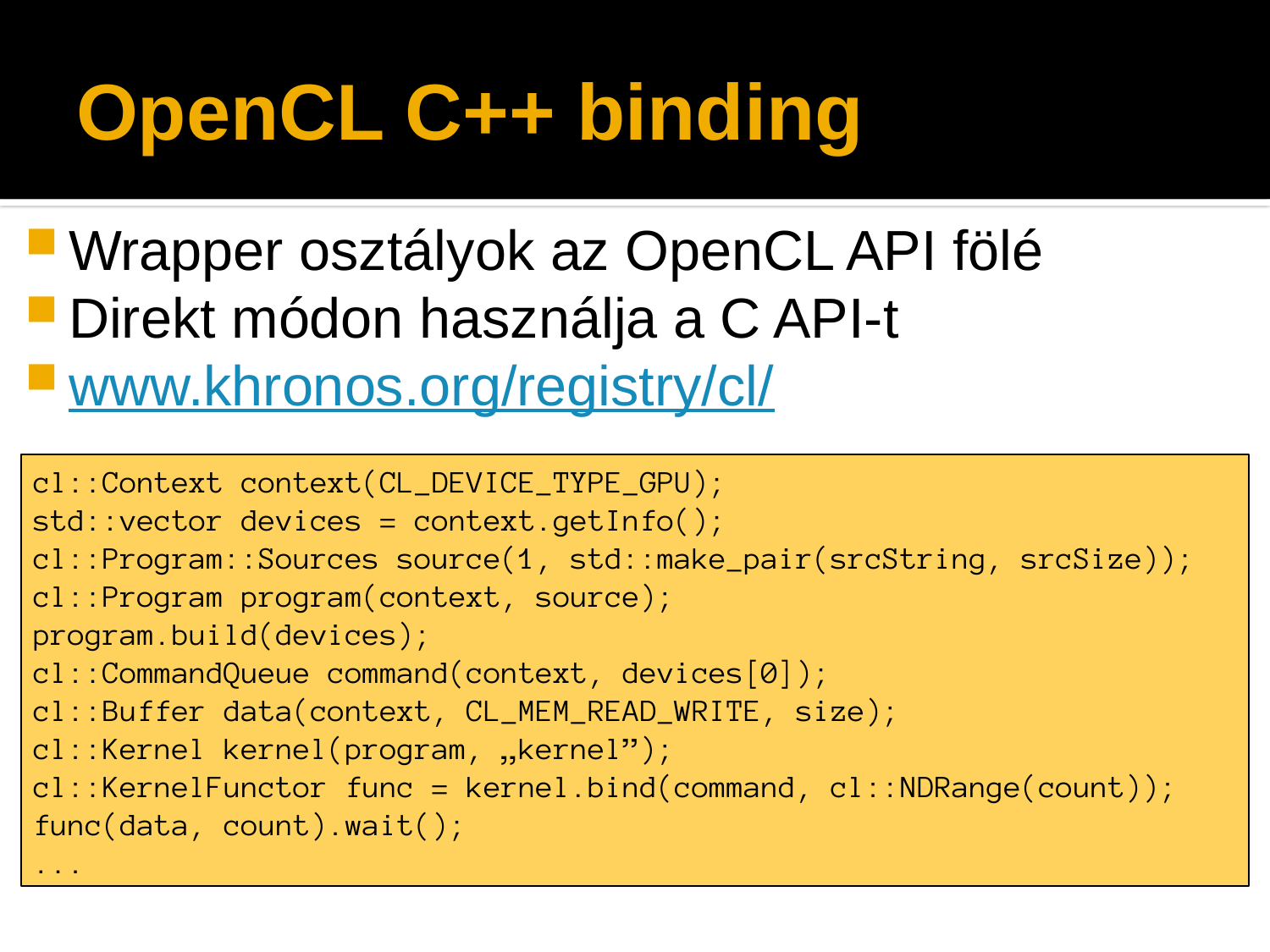

# OpenCL C++ binding
Wrapper osztályok az OpenCL API fölé
Direkt módon használja a C API-t
www.khronos.org/registry/cl/

cl::Context context(CL_DEVICE_TYPE_GPU);
std::vector devices = context.getInfo();
cl::Program::Sources source(1, std::make_pair(srcString, srcSize));
cl::Program program(context, source);
program.build(devices);
cl::CommandQueue command(context, devices[0]);
cl::Buffer data(context, CL_MEM_READ_WRITE, size);
cl::Kernel kernel(program, „kernel”);
cl::KernelFunctor func = kernel.bind(command, cl::NDRange(count));
func(data, count).wait();
...